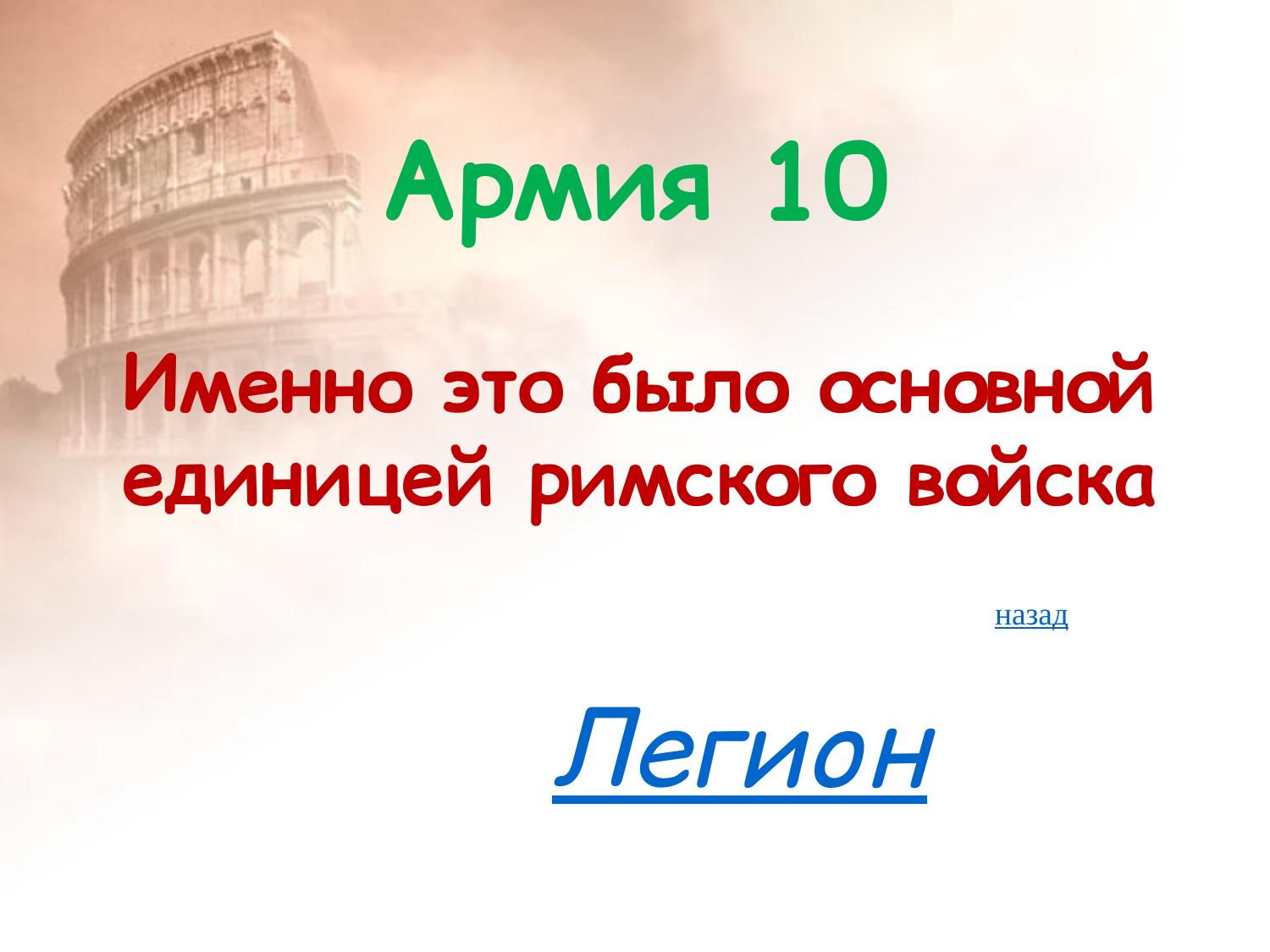

# Армия 10
Именно это было основной единицей римского войска
назад
Легион